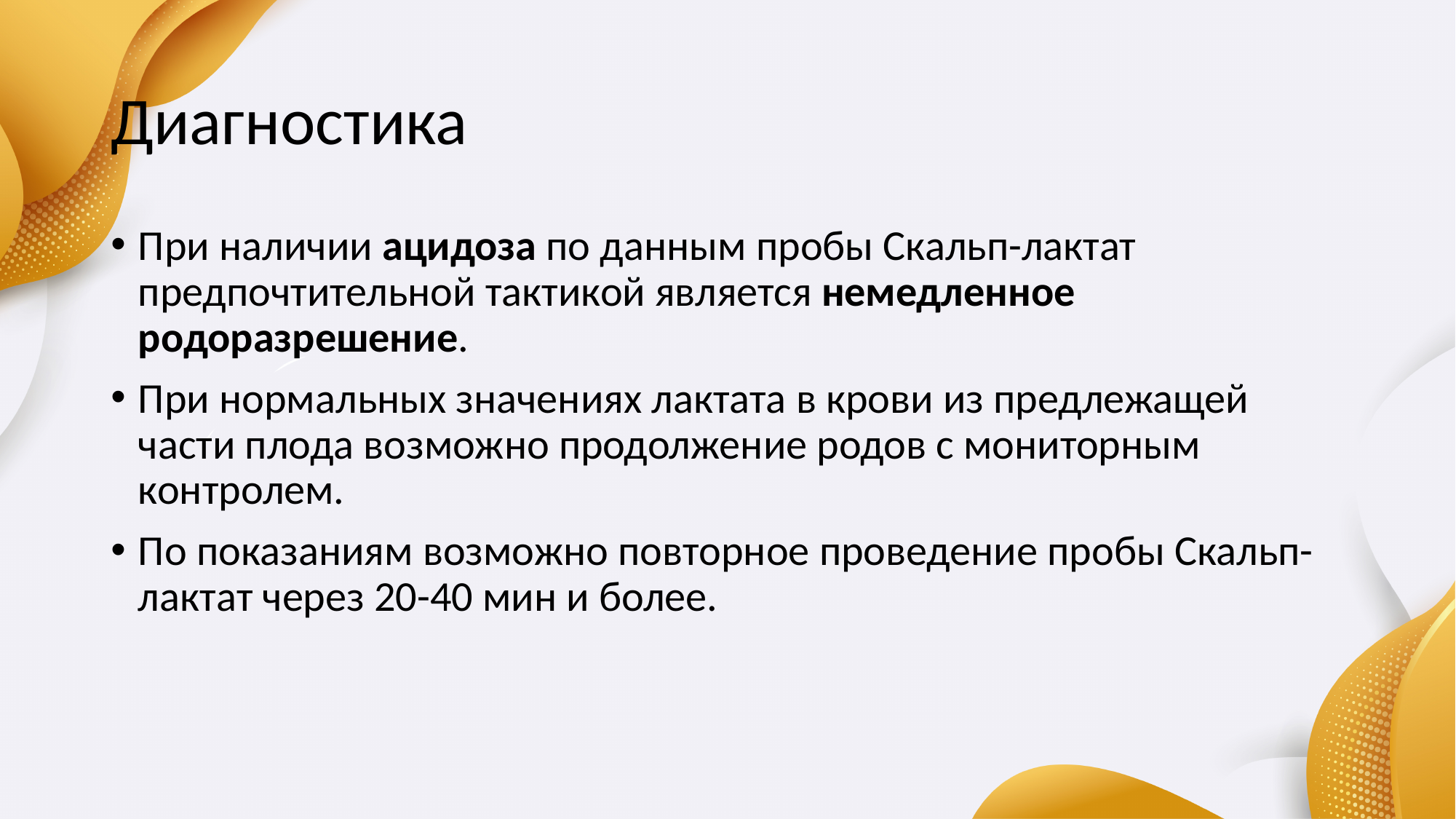

# Диагностика
При наличии ацидоза по данным пробы Скальп-лактат предпочтительной тактикой является немедленное родоразрешение.
При нормальных значениях лактата в крови из предлежащей части плода возможно продолжение родов с мониторным контролем.
По показаниям возможно повторное проведение пробы Скальп-лактат через 20-40 мин и более.